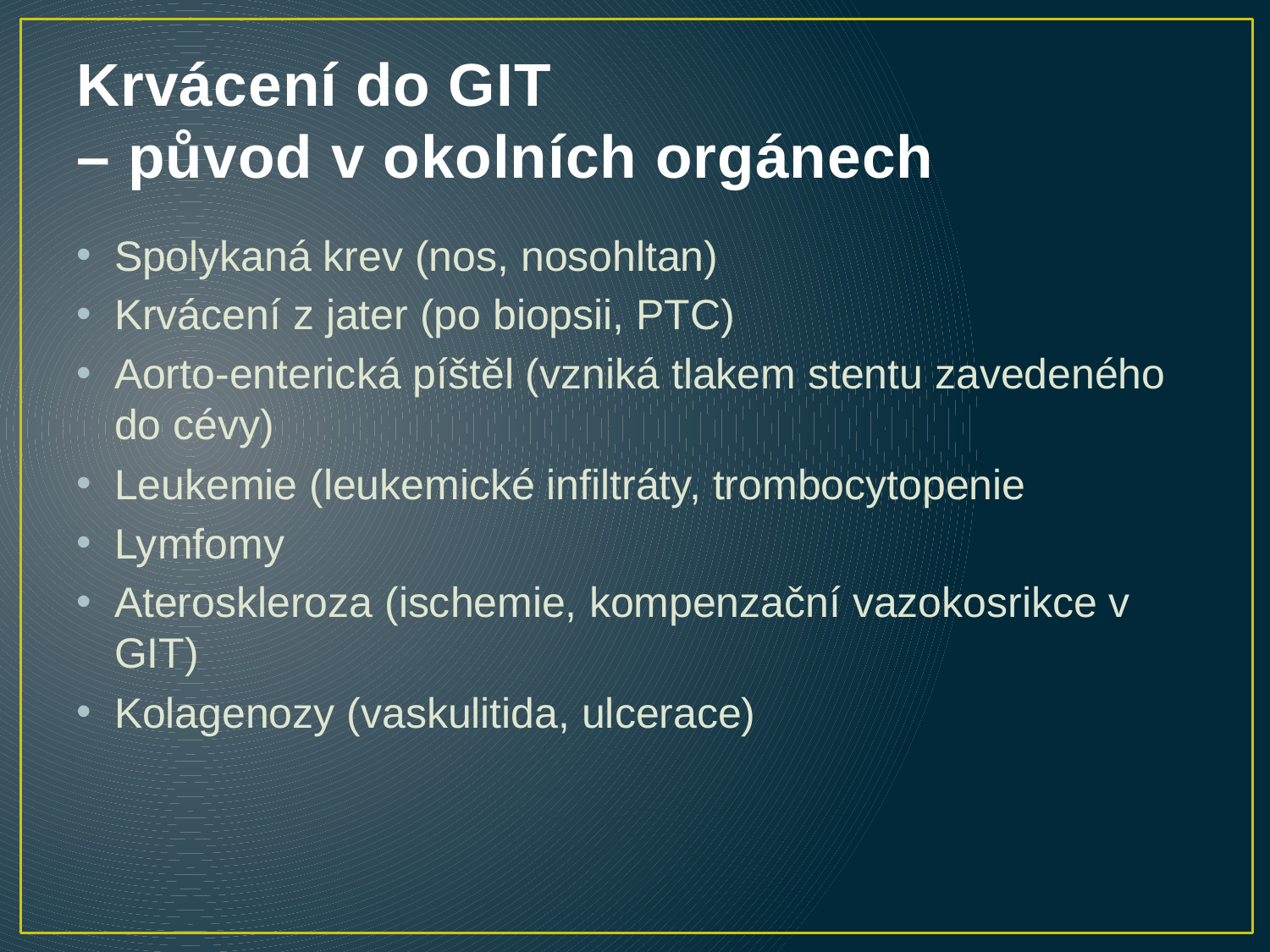

# Krvácení do GIT – původ v okolních orgánech
Spolykaná krev (nos, nosohltan)
Krvácení z jater (po biopsii, PTC)
Aorto-enterická píštěl (vzniká tlakem stentu zavedeného do cévy)
Leukemie (leukemické infiltráty, trombocytopenie
Lymfomy
Ateroskleroza (ischemie, kompenzační vazokosrikce v GIT)
Kolagenozy (vaskulitida, ulcerace)